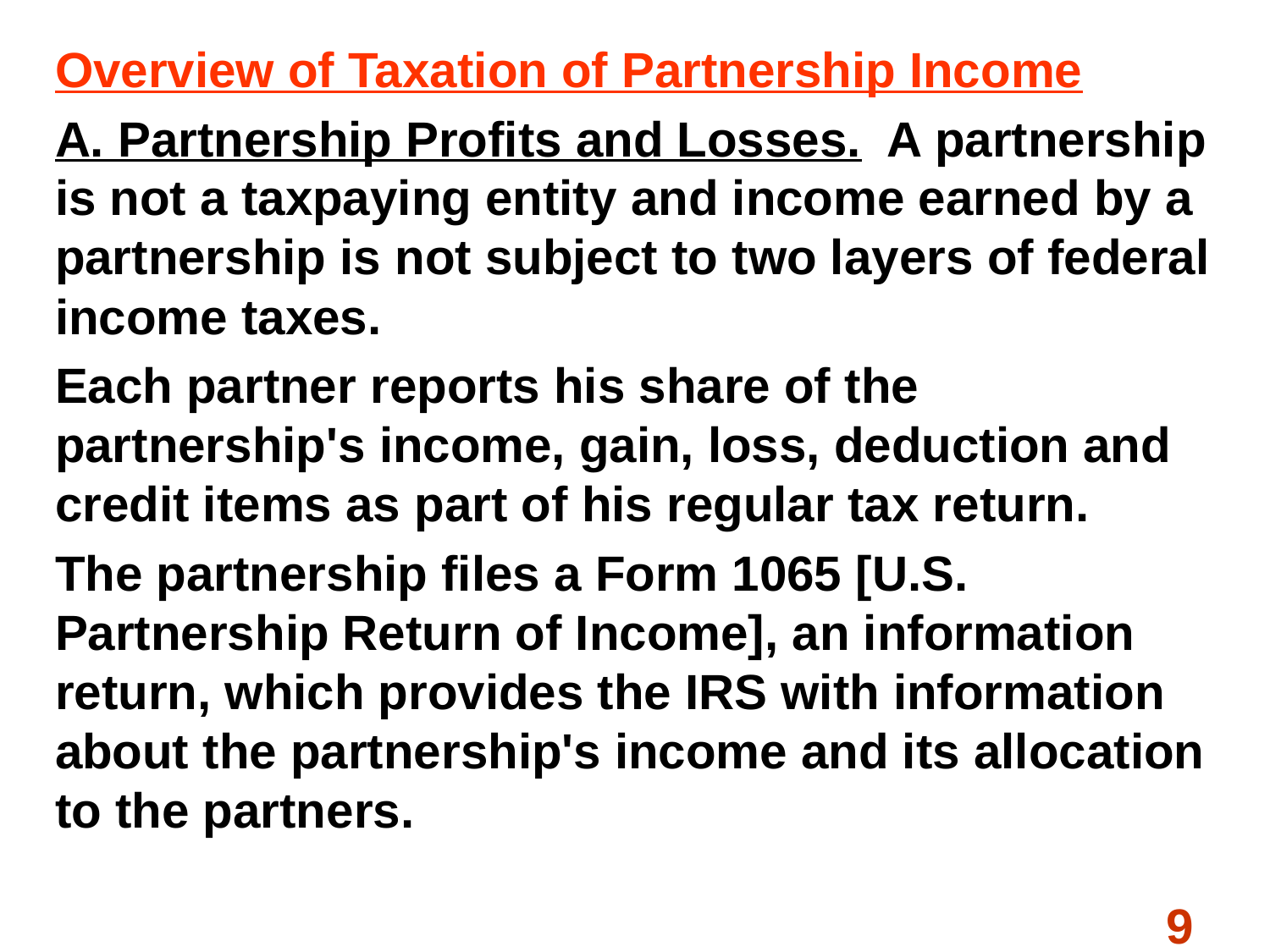

Overview of Taxation of Partnership Income
A. Partnership Profits and Losses.  A partnership is not a taxpaying entity and income earned by a partnership is not subject to two layers of federal income taxes.
Each partner reports his share of the partnership's income, gain, loss, deduction and credit items as part of his regular tax return.
The partnership files a Form 1065 [U.S. Partnership Return of Income], an information return, which provides the IRS with information about the partnership's income and its allocation to the partners.
#
9